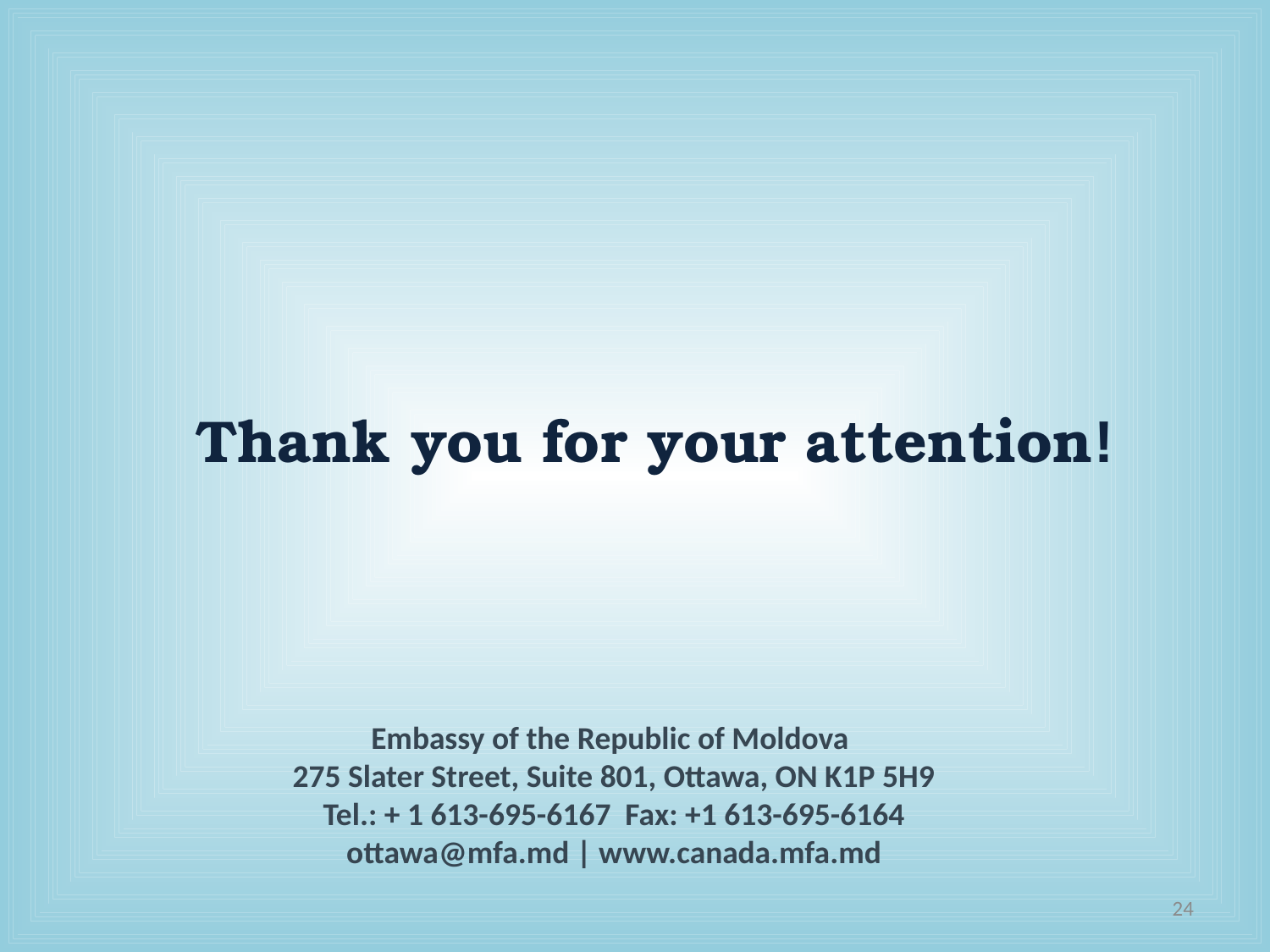

Thank you for your attention!
Embassy of the Republic of Moldova
275 Slater Street, Suite 801, Ottawa, ON K1P 5H9
Tel.: + 1 613-695-6167  Fax: +1 613-695-6164
ottawa@mfa.md | www.canada.mfa.md
24